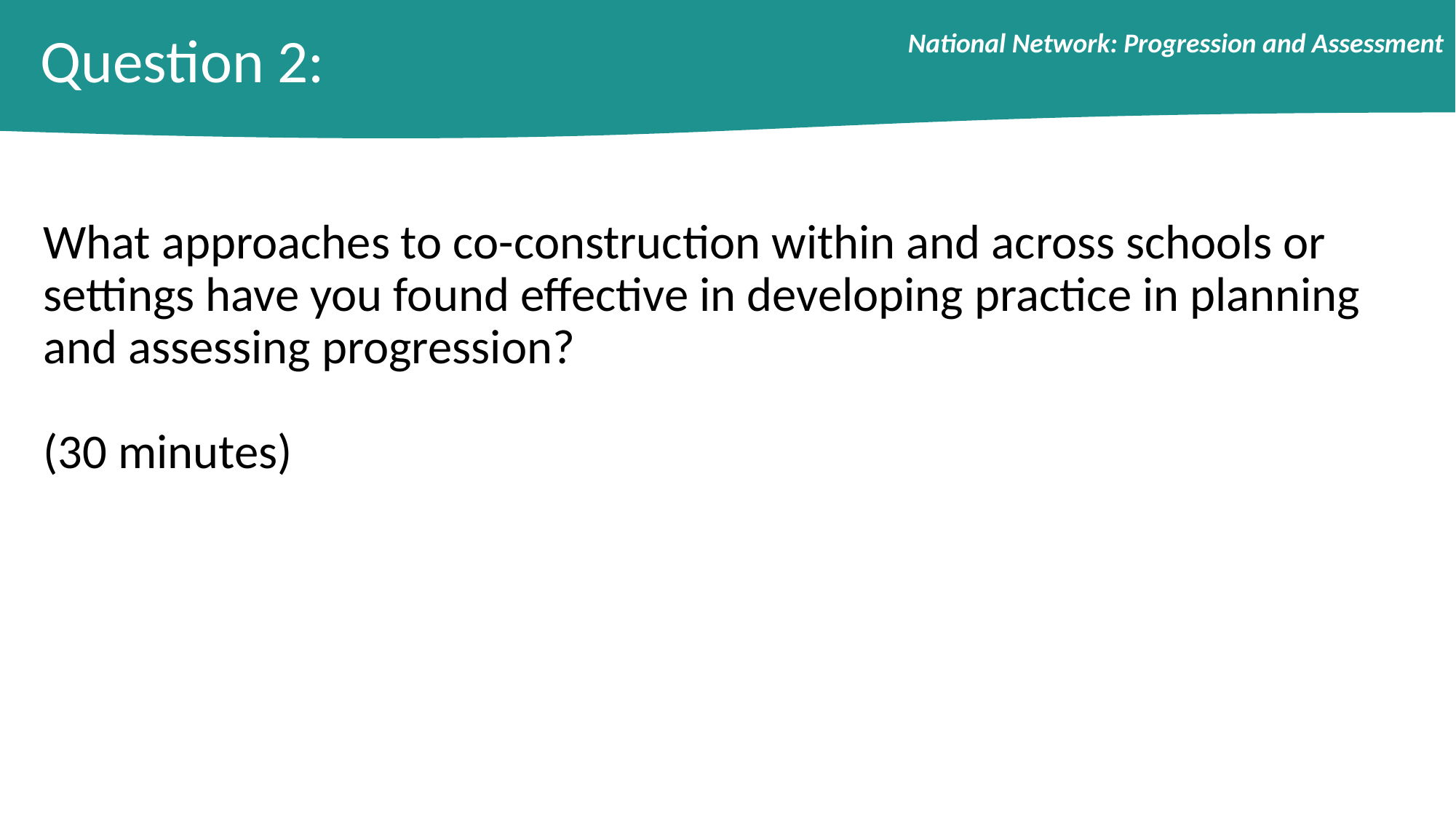

Question 2:
National Network: Progression and Assessment
# What approaches to co-construction within and across schools or settings have you found effective in developing practice in planning and assessing progression? (30 minutes)